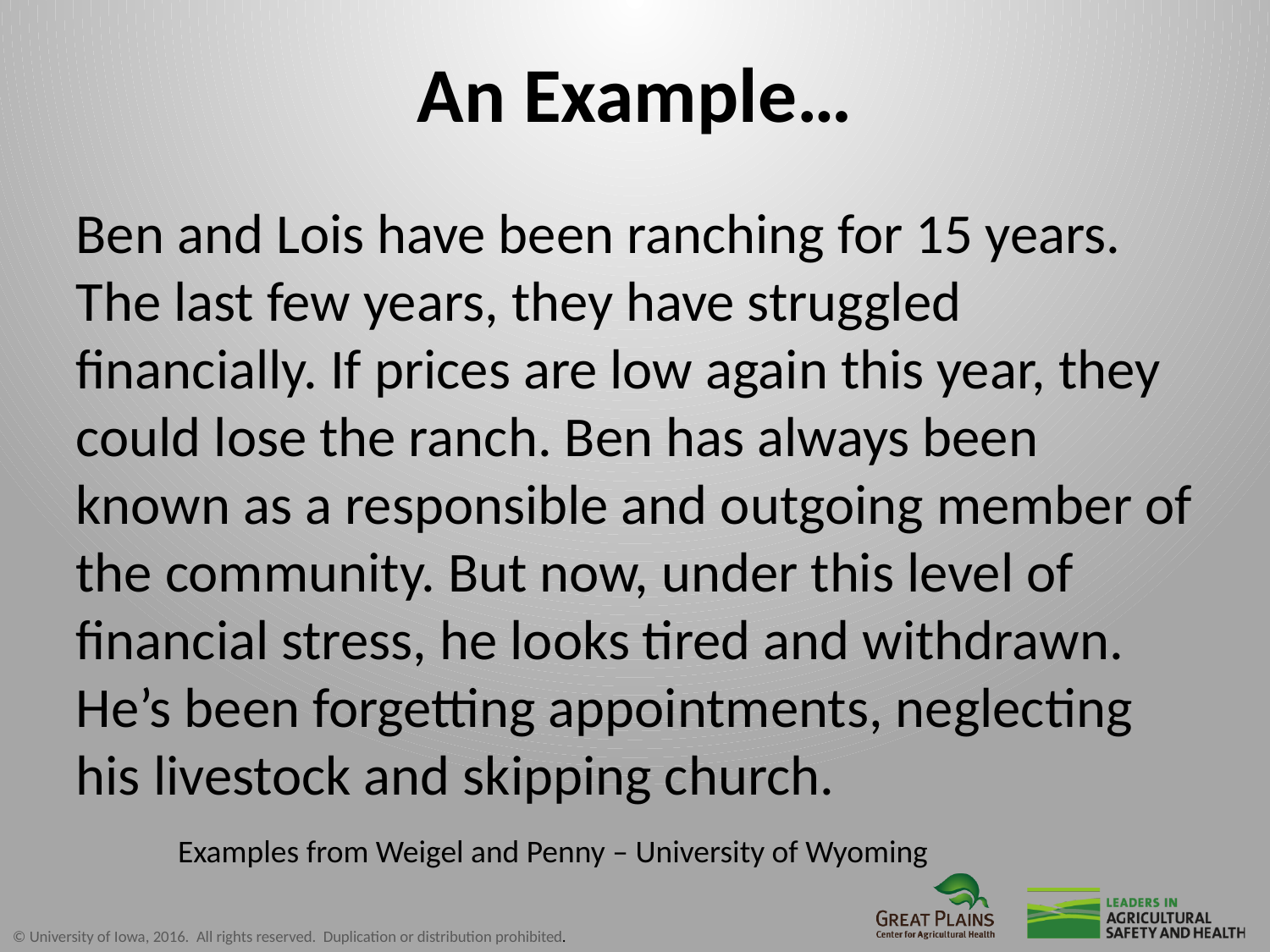

# An Example…
Ben and Lois have been ranching for 15 years. The last few years, they have struggled financially. If prices are low again this year, they could lose the ranch. Ben has always been known as a responsible and outgoing member of the community. But now, under this level of financial stress, he looks tired and withdrawn. He’s been forgetting appointments, neglecting his livestock and skipping church.

Examples from Weigel and Penny – University of Wyoming